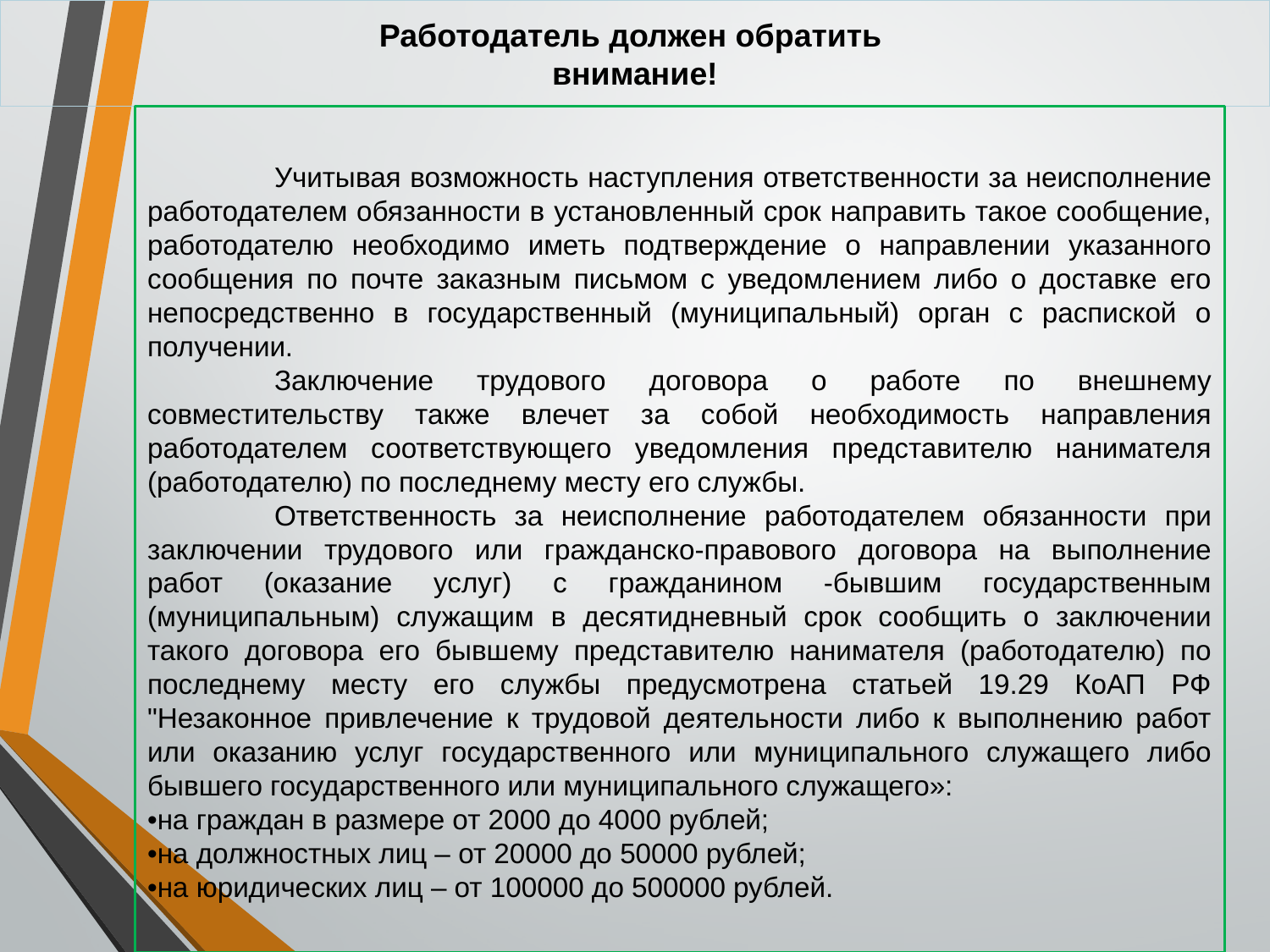

# Работодатель должен обратить внимание!
	Учитывая возможность наступления ответственности за неисполнение работодателем обязанности в установленный срок направить такое сообщение, работодателю необходимо иметь подтверждение о направлении указанного сообщения по почте заказным письмом с уведомлением либо о доставке его непосредственно в государственный (муниципальный) орган с распиской о получении.
	Заключение трудового договора о работе по внешнему совместительству также влечет за собой необходимость направления работодателем соответствующего уведомления представителю нанимателя (работодателю) по последнему месту его службы.
	Ответственность за неисполнение работодателем обязанности при заключении трудового или гражданско-правового договора на выполнение работ (оказание услуг) с гражданином -бывшим государственным (муниципальным) служащим в десятидневный срок сообщить о заключении такого договора его бывшему представителю нанимателя (работодателю) по последнему месту его службы предусмотрена статьей 19.29 КоАП РФ "Незаконное привлечение к трудовой деятельности либо к выполнению работ или оказанию услуг государственного или муниципального служащего либо бывшего государственного или муниципального служащего»:
•на граждан в размере от 2000 до 4000 рублей;
•на должностных лиц – от 20000 до 50000 рублей;
•на юридических лиц – от 100000 до 500000 рублей.